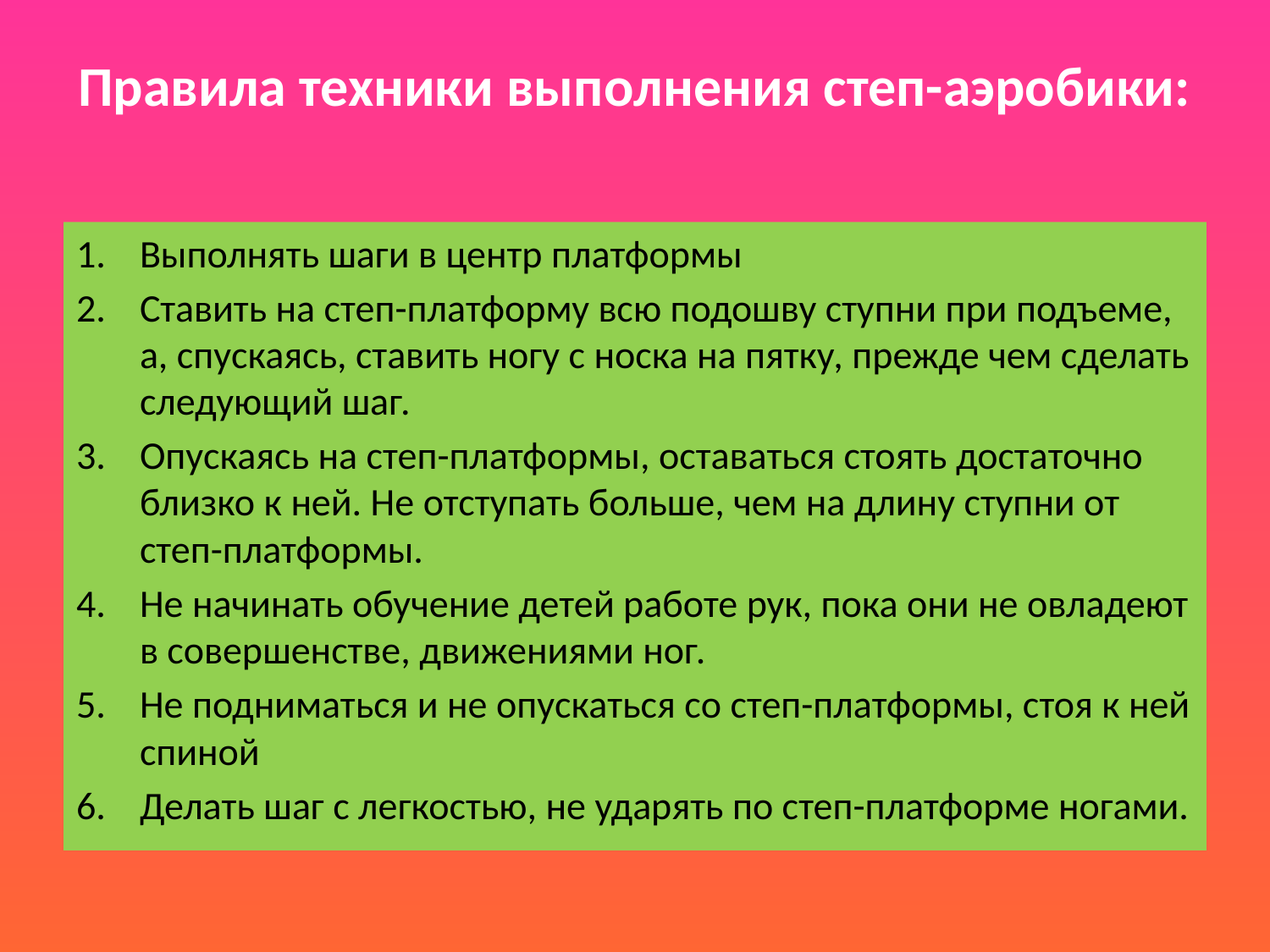

# Правила техники выполнения степ-аэробики:
Выполнять шаги в центр платформы
Ставить на степ-платформу всю подошву ступни при подъеме, а, спускаясь, ставить ногу с носка на пятку, прежде чем сделать следующий шаг.
Опускаясь на степ-платформы, оставаться стоять достаточно близко к ней. Не отступать больше, чем на длину ступни от степ-платформы.
Не начинать обучение детей работе рук, пока они не овладеют в совершенстве, движениями ног.
Не подниматься и не опускаться со степ-платформы, стоя к ней спиной
Делать шаг с легкостью, не ударять по степ-платформе ногами.